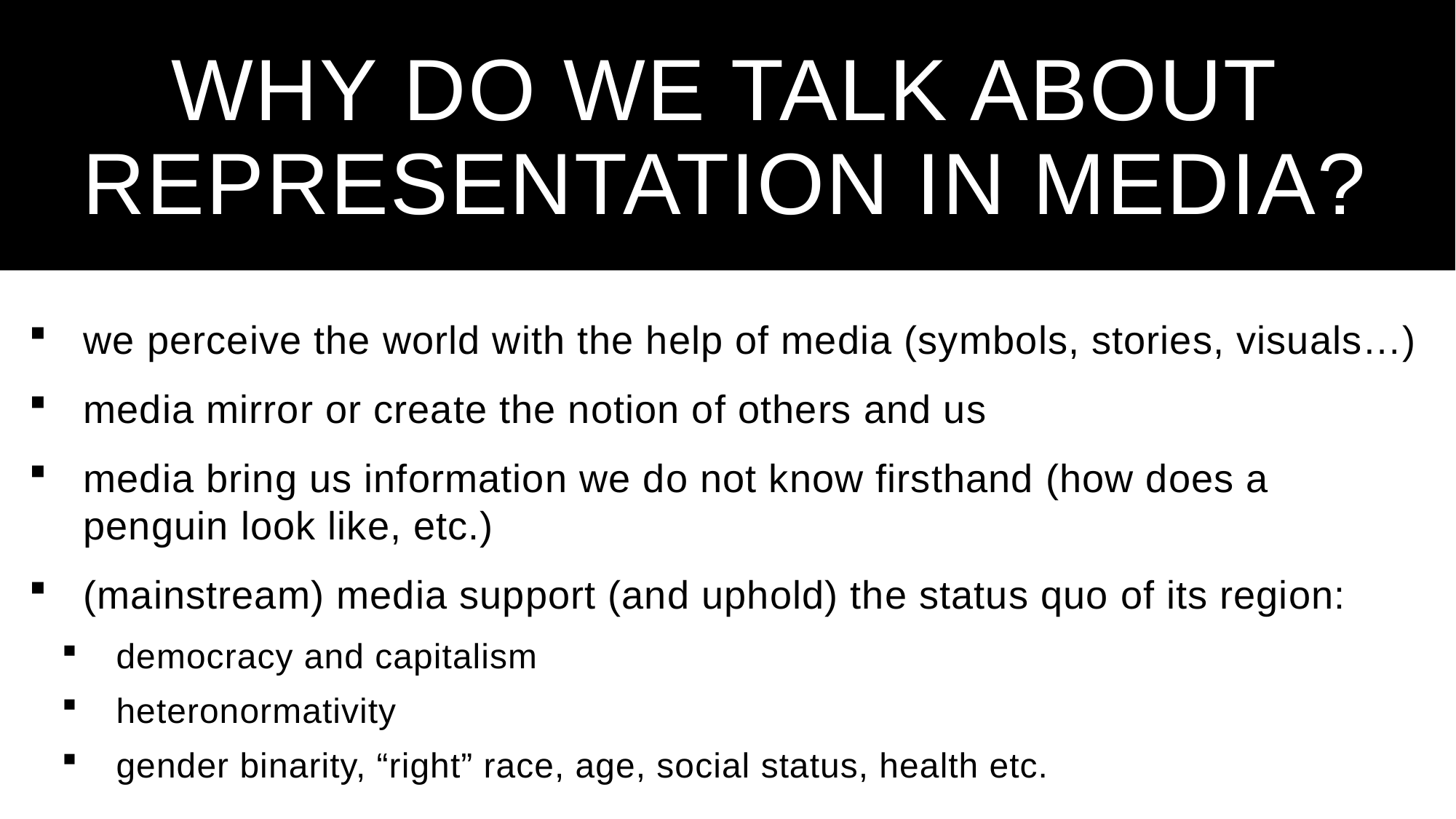

# Why do we talk about representation in media?
we perceive the world with the help of media (symbols, stories, visuals…)
media mirror or create the notion of others and us
media bring us information we do not know firsthand (how does a penguin look like, etc.)
(mainstream) media support (and uphold) the status quo of its region:
democracy and capitalism
heteronormativity
gender binarity, “right” race, age, social status, health etc.